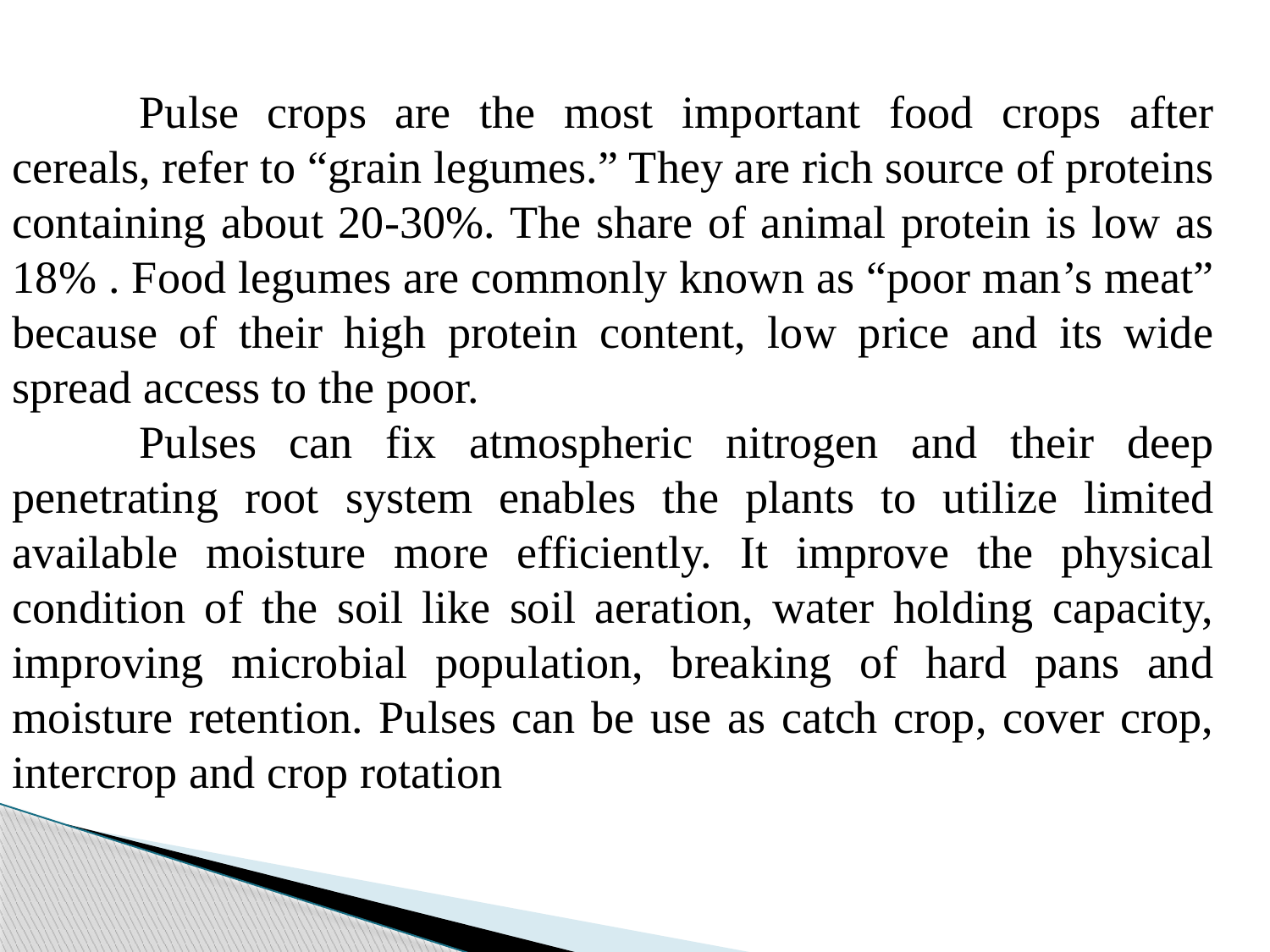

Pulse crops are the most important food crops after cereals, refer to “grain legumes.” They are rich source of proteins containing about 20-30%. The share of animal protein is low as 18% . Food legumes are commonly known as “poor man’s meat” because of their high protein content, low price and its wide spread access to the poor.
	Pulses can fix atmospheric nitrogen and their deep penetrating root system enables the plants to utilize limited available moisture more efficiently. It improve the physical condition of the soil like soil aeration, water holding capacity, improving microbial population, breaking of hard pans and moisture retention. Pulses can be use as catch crop, cover crop, intercrop and crop rotation